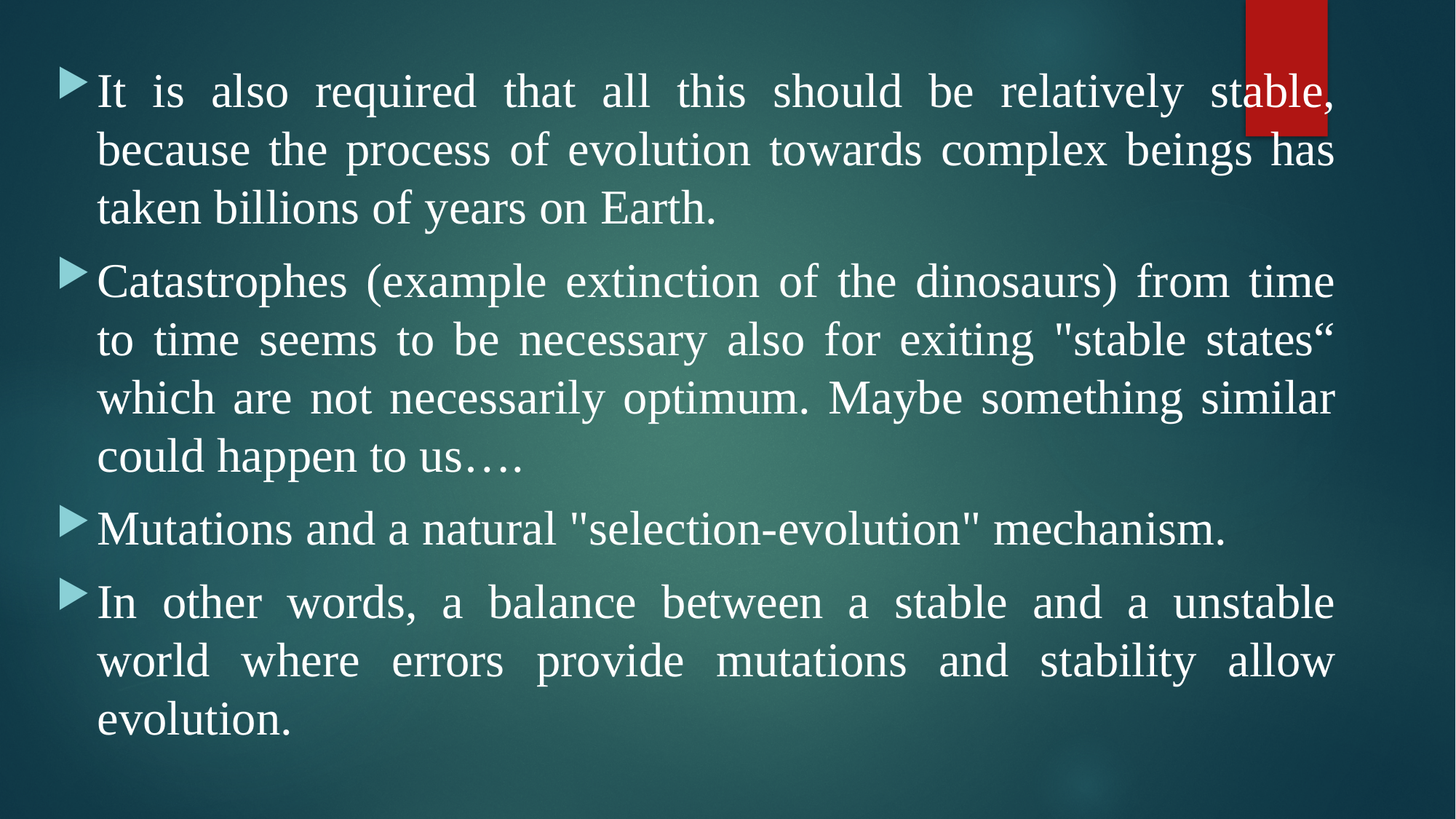

It is also required that all this should be relatively stable, because the process of evolution towards complex beings has taken billions of years on Earth.
Catastrophes (example extinction of the dinosaurs) from time to time seems to be necessary also for exiting "stable states“ which are not necessarily optimum. Maybe something similar could happen to us….
Mutations and a natural "selection-evolution" mechanism.
In other words, a balance between a stable and a unstable world where errors provide mutations and stability allow evolution.